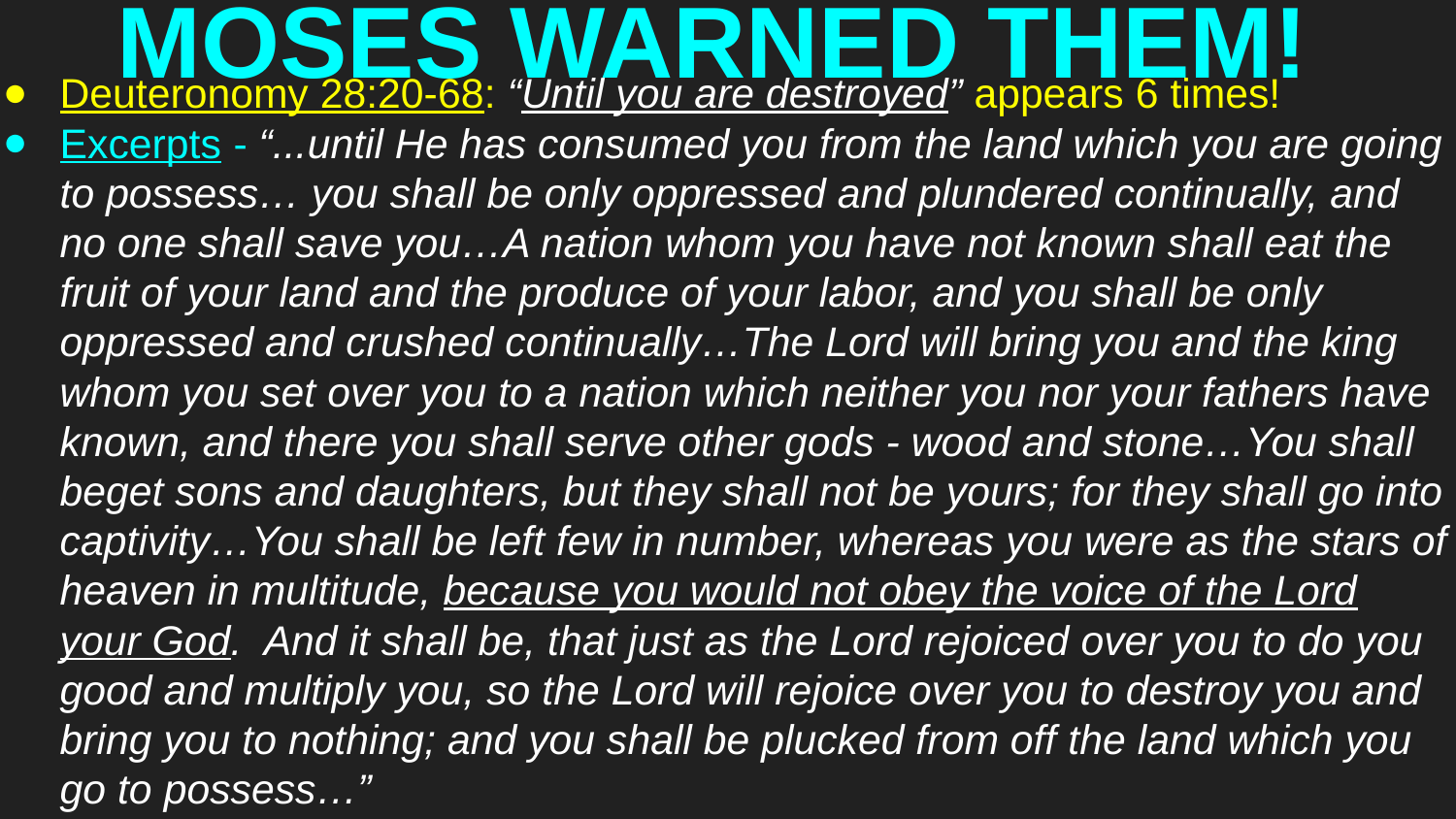

# MOSES WARNED THEM!
Deuteronomy 28:20-68: “Until you are destroyed” appears 6 times!
Excerpts - “...until He has consumed you from the land which you are going to possess… you shall be only oppressed and plundered continually, and no one shall save you…A nation whom you have not known shall eat the fruit of your land and the produce of your labor, and you shall be only oppressed and crushed continually…The Lord will bring you and the king whom you set over you to a nation which neither you nor your fathers have known, and there you shall serve other gods - wood and stone…You shall beget sons and daughters, but they shall not be yours; for they shall go into captivity…You shall be left few in number, whereas you were as the stars of heaven in multitude, because you would not obey the voice of the Lord your God.  And it shall be, that just as the Lord rejoiced over you to do you good and multiply you, so the Lord will rejoice over you to destroy you and bring you to nothing; and you shall be plucked from off the land which you go to possess…”